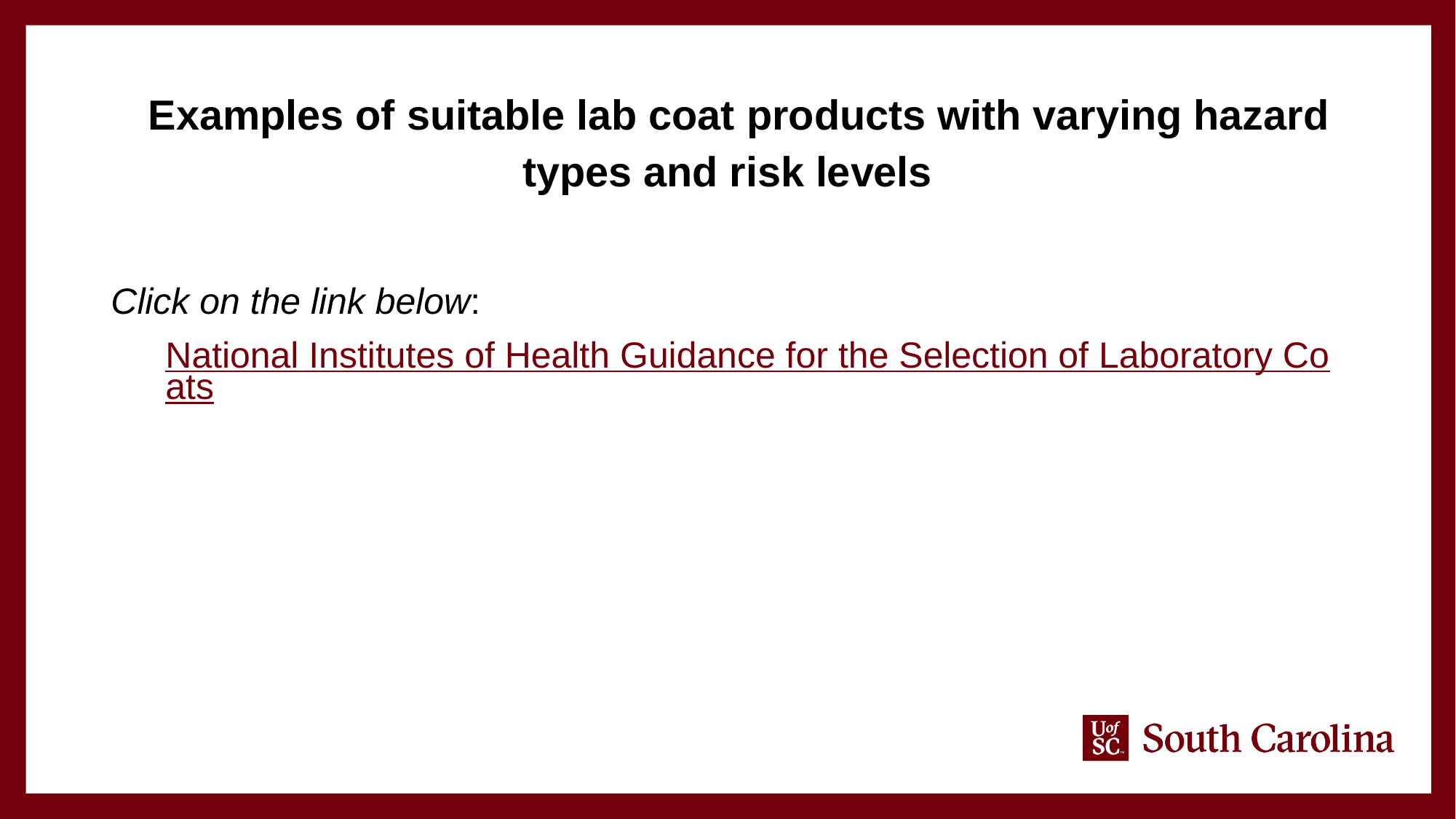

# Examples of suitable lab coat products with varying hazard types and risk levels

Click on the link below:
National Institutes of Health Guidance for the Selection of Laboratory Coats